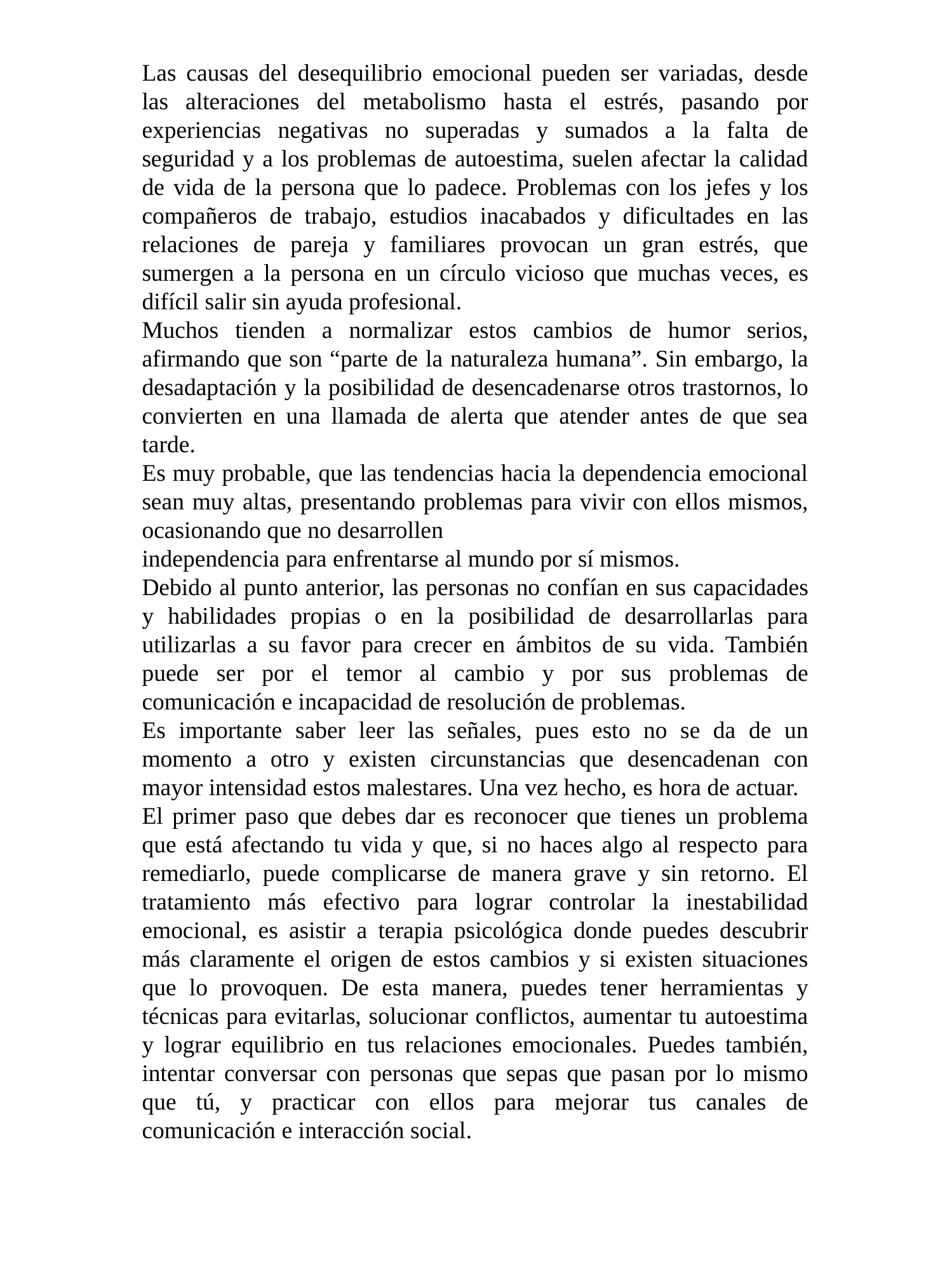

Las causas del desequilibrio emocional pueden ser variadas, desde las alteraciones del metabolismo hasta el estrés, pasando por experiencias negativas no superadas y sumados a la falta de seguridad y a los problemas de autoestima, suelen afectar la calidad de vida de la persona que lo padece. Problemas con los jefes y los compañeros de trabajo, estudios inacabados y dificultades en las relaciones de pareja y familiares provocan un gran estrés, que sumergen a la persona en un círculo vicioso que muchas veces, es difícil salir sin ayuda profesional.
Muchos tienden a normalizar estos cambios de humor serios, afirmando que son “parte de la naturaleza humana”. Sin embargo, la desadaptación y la posibilidad de desencadenarse otros trastornos, lo convierten en una llamada de alerta que atender antes de que sea tarde.
Es muy probable, que las tendencias hacia la dependencia emocional sean muy altas, presentando problemas para vivir con ellos mismos, ocasionando que no desarrollen
independencia para enfrentarse al mundo por sí mismos.
Debido al punto anterior, las personas no confían en sus capacidades y habilidades propias o en la posibilidad de desarrollarlas para utilizarlas a su favor para crecer en ámbitos de su vida. También puede ser por el temor al cambio y por sus problemas de comunicación e incapacidad de resolución de problemas.
Es importante saber leer las señales, pues esto no se da de un momento a otro y existen circunstancias que desencadenan con mayor intensidad estos malestares. Una vez hecho, es hora de actuar.
El primer paso que debes dar es reconocer que tienes un problema que está afectando tu vida y que, si no haces algo al respecto para remediarlo, puede complicarse de manera grave y sin retorno. El tratamiento más efectivo para lograr controlar la inestabilidad emocional, es asistir a terapia psicológica donde puedes descubrir más claramente el origen de estos cambios y si existen situaciones que lo provoquen. De esta manera, puedes tener herramientas y técnicas para evitarlas, solucionar conflictos, aumentar tu autoestima y lograr equilibrio en tus relaciones emocionales. Puedes también, intentar conversar con personas que sepas que pasan por lo mismo que tú, y practicar con ellos para mejorar tus canales de comunicación e interacción social.